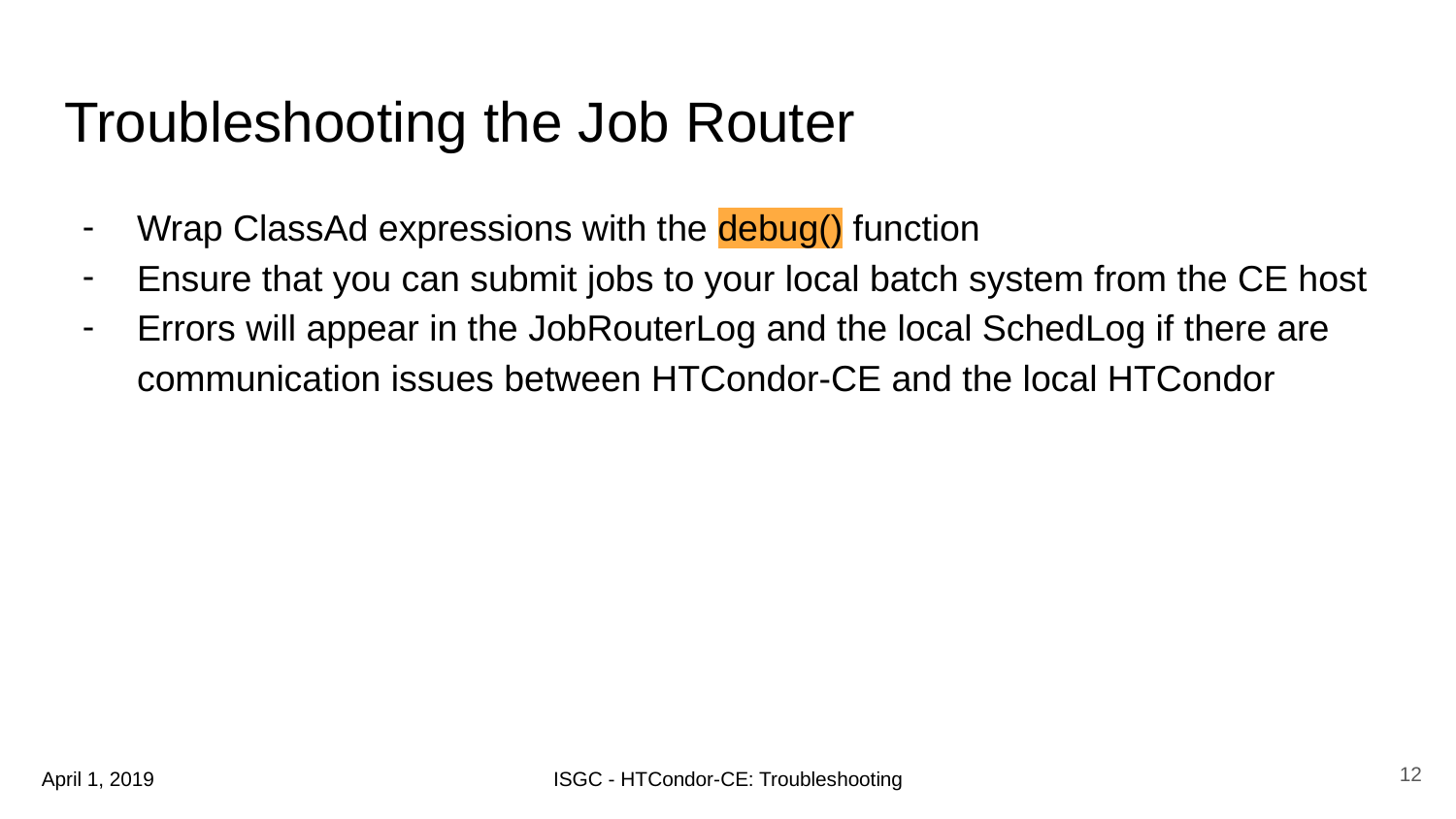

# Troubleshooting the Job Router
Wrap ClassAd expressions with the debug() function
Ensure that you can submit jobs to your local batch system from the CE host
Errors will appear in the JobRouterLog and the local SchedLog if there are communication issues between HTCondor-CE and the local HTCondor
12